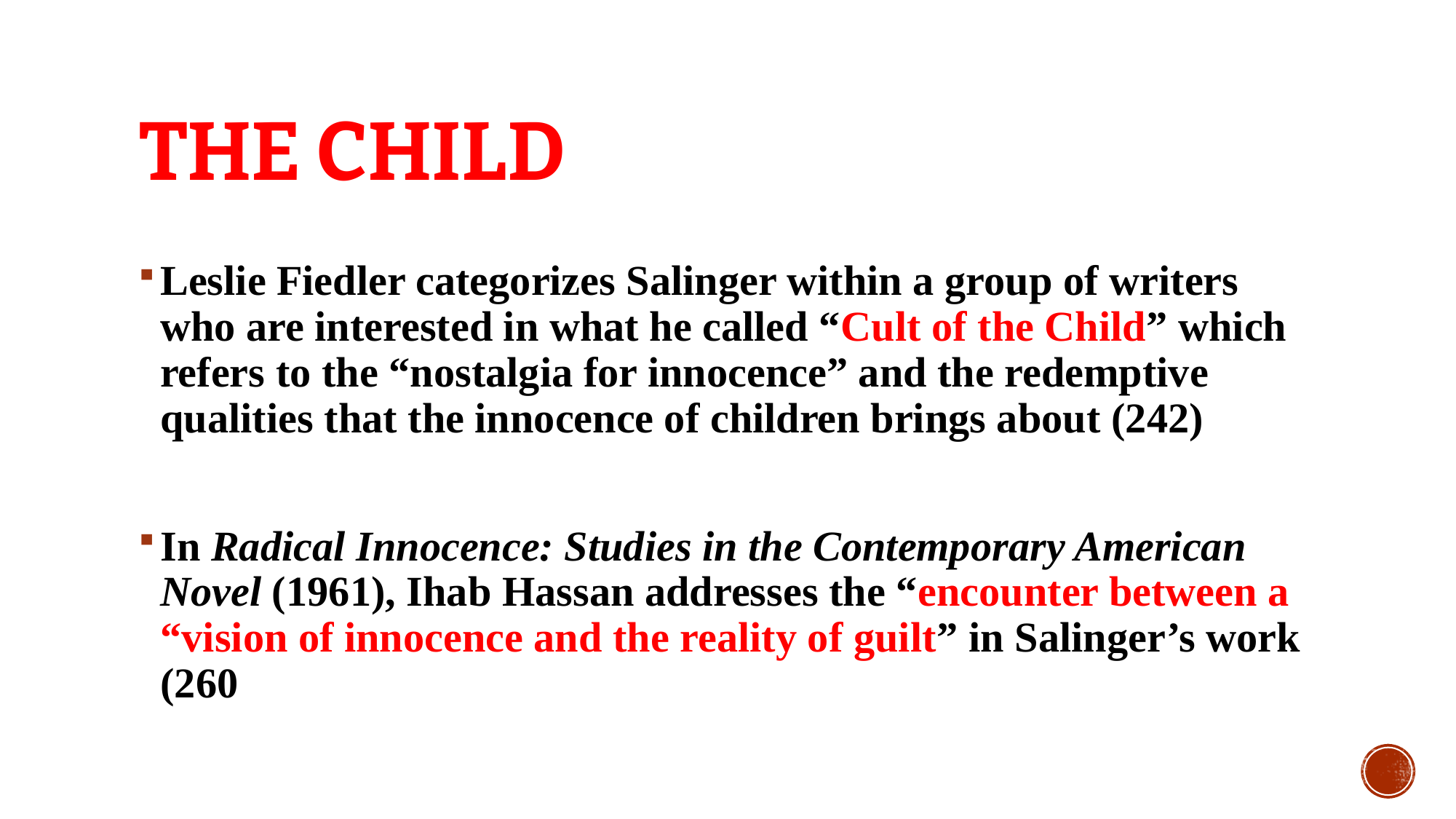

# The Child
Leslie Fiedler categorizes Salinger within a group of writers who are interested in what he called “Cult of the Child” which refers to the “nostalgia for innocence” and the redemptive qualities that the innocence of children brings about (242)

In Radical Innocence: Studies in the Contemporary American Novel (1961), Ihab Hassan addresses the “encounter between a “vision of innocence and the reality of guilt” in Salinger’s work (260